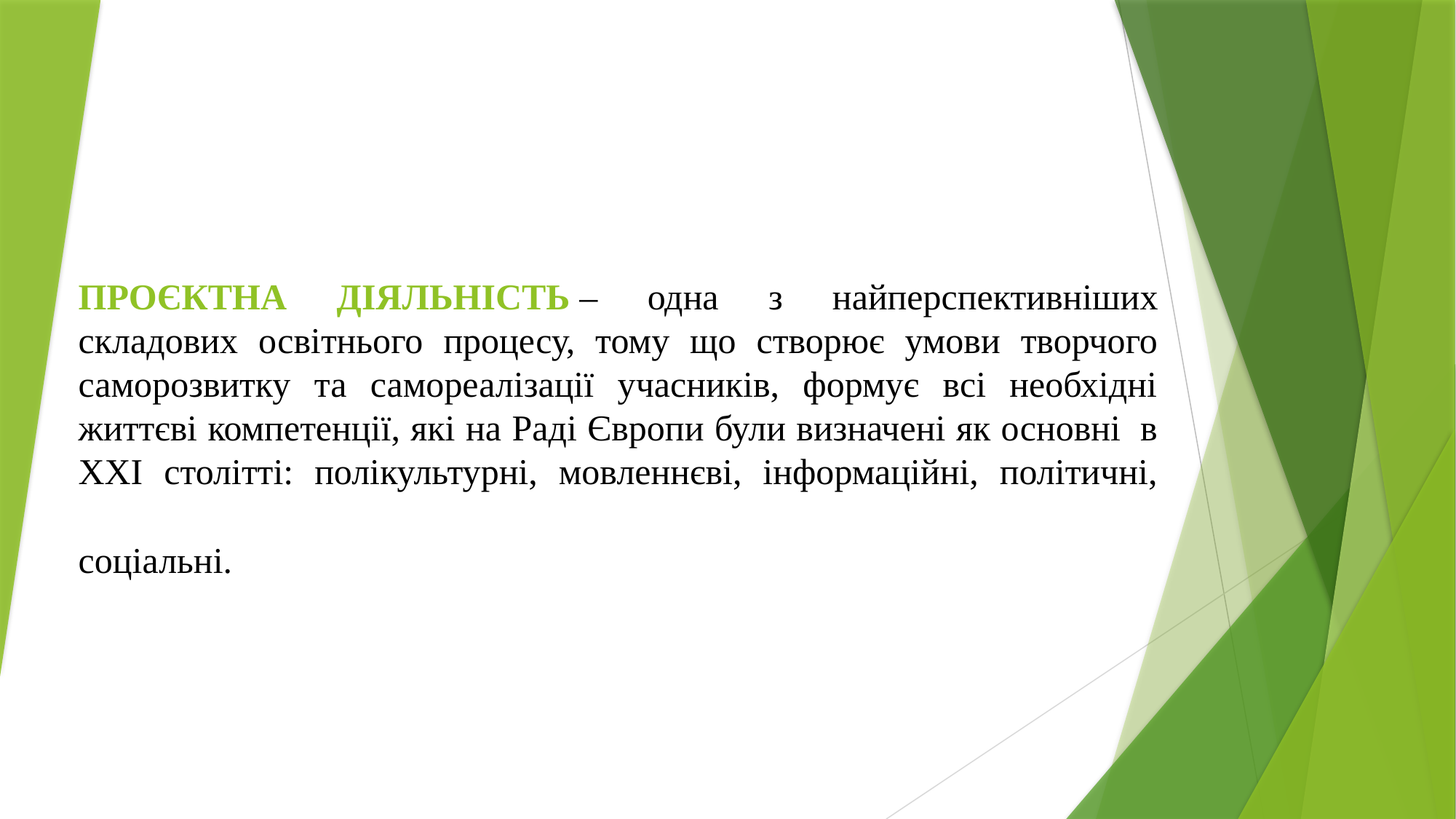

# ПРОЄКТНА ДІЯЛЬНІСТЬ – одна з найперспективніших складових освітнього процесу, тому що створює умови творчого саморозвитку та самореалізації учасників, формує всі необхідні життєві компетенції, які на Раді Європи були визначені як основні  в ХХІ столітті: полікультурні, мовленнєві, інформаційні, політичні, соціальні.